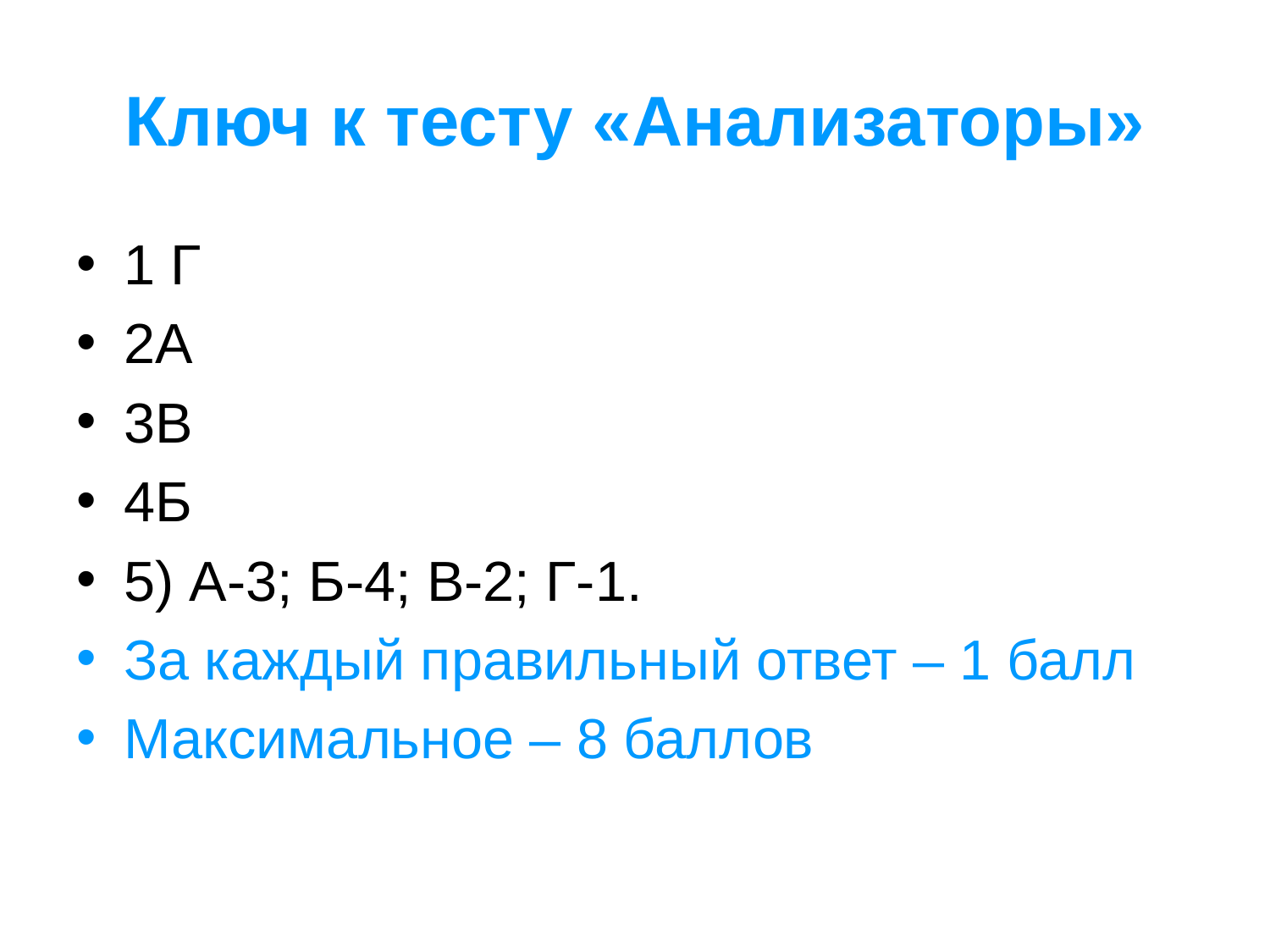

# Ключ к тесту «Анализаторы»
1 Г
2А
3В
4Б
5) А-3; Б-4; В-2; Г-1.
За каждый правильный ответ – 1 балл
Максимальное – 8 баллов